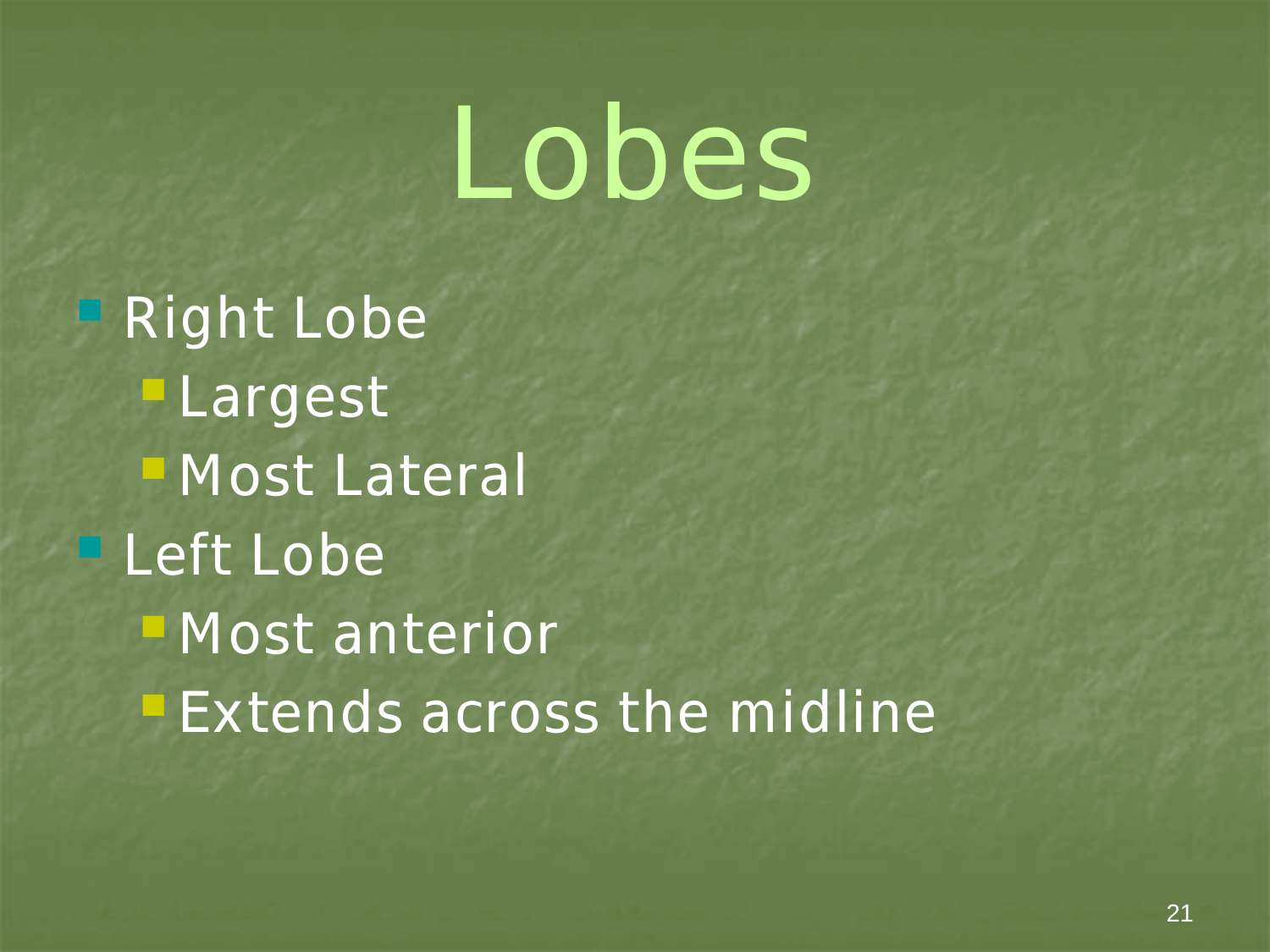

# Lobes
Right Lobe
Largest
Most Lateral
Left Lobe
Most anterior
Extends across the midline

21